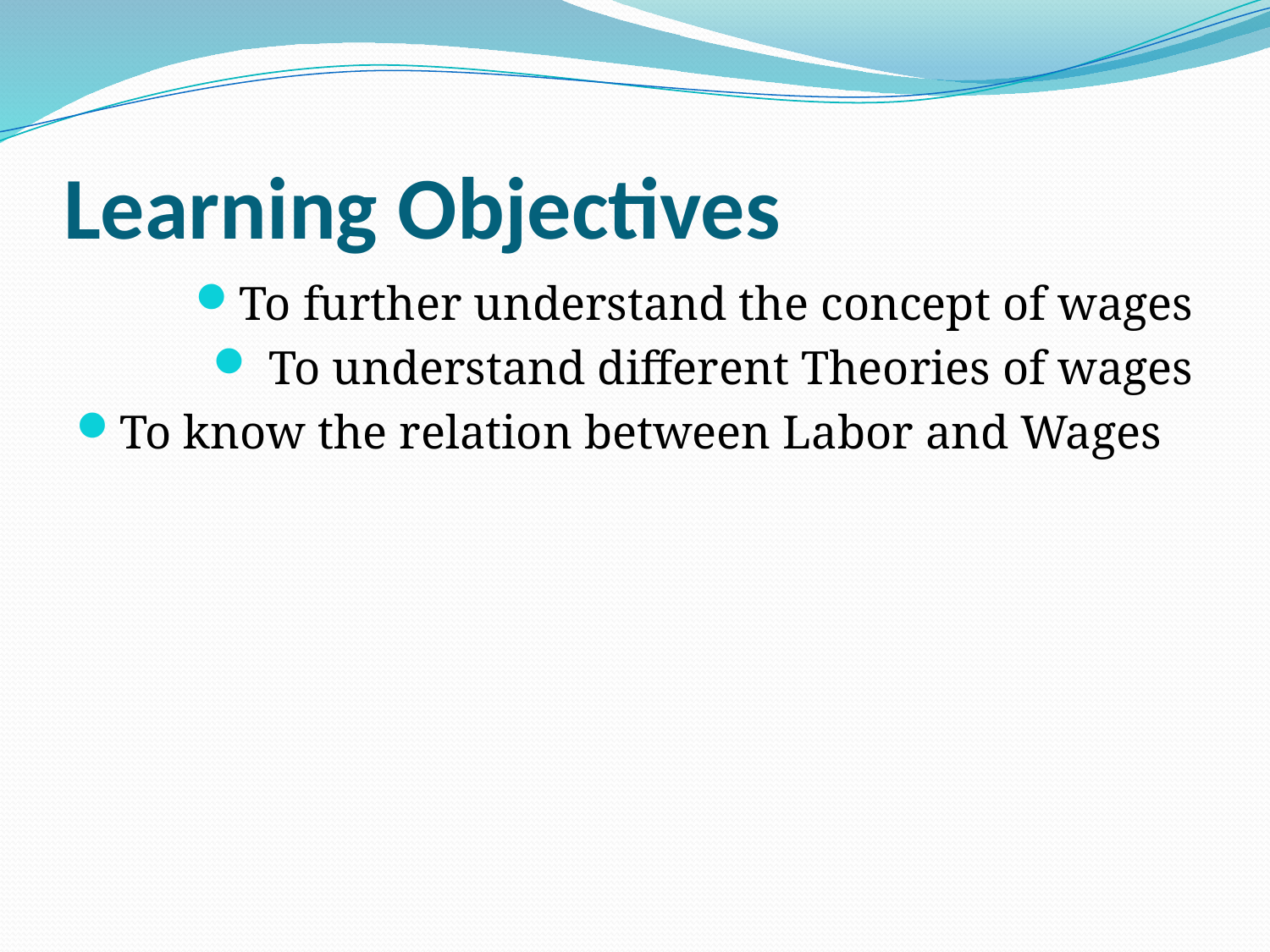

# Learning Objectives
To further understand the concept of wages
 To understand different Theories of wages
To know the relation between Labor and Wages